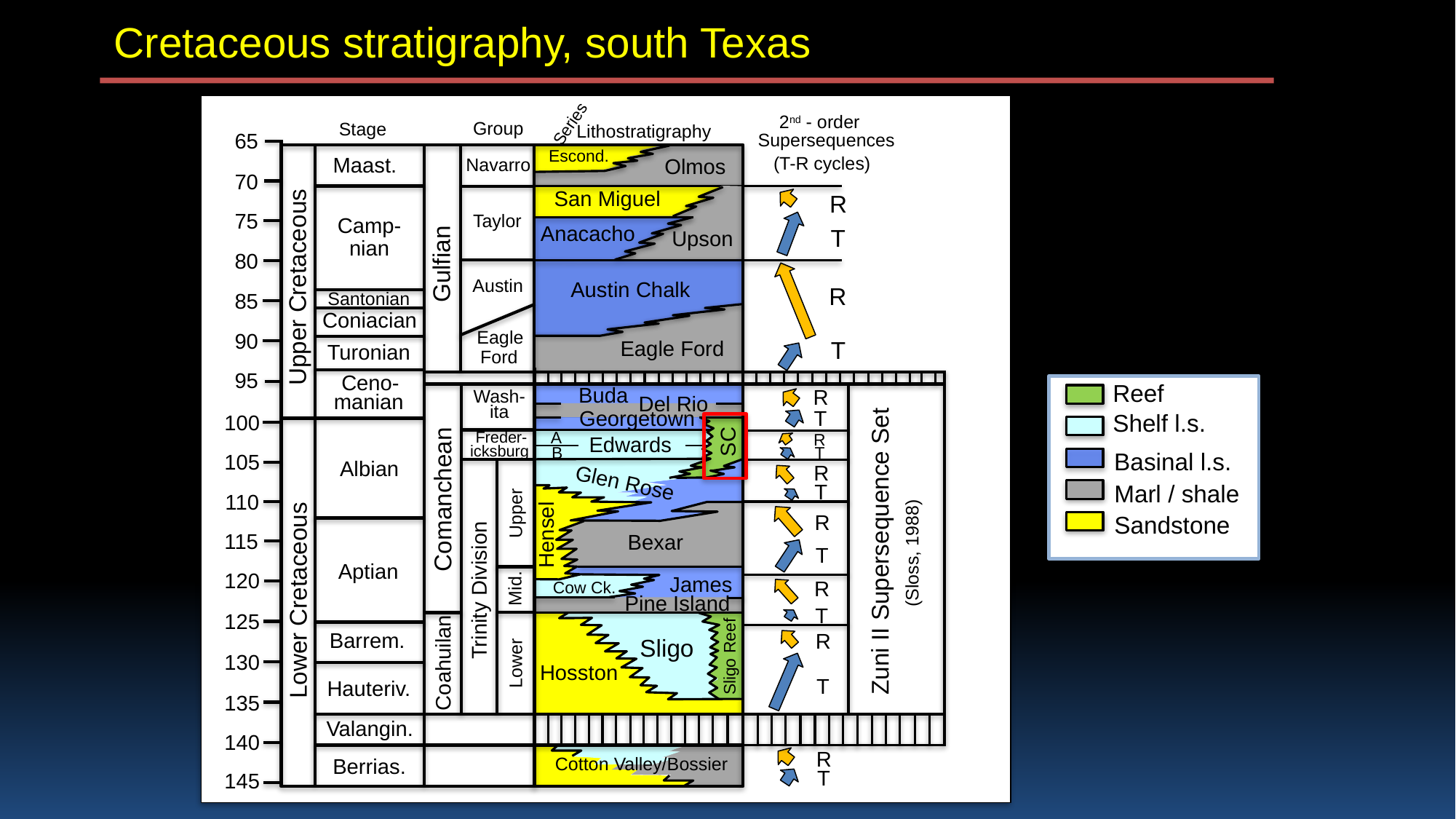

Cretaceous stratigraphy, south Texas

2nd - order
Series
Group
Stage
Lithostratigraphy
65
Supersequences
Escond.

Maast.
(T-R cycles)
Navarro
Olmos
70
San Miguel
R

75
Taylor
Camp-
Anacacho

T
Upson

nian
80
Gulfian

Upper Cretaceous
Austin
Austin Chalk
R
Santonian
85

Coniacian

Eagle
90
T
Eagle Ford
Turonian
Ford

95
Ceno-
Reef

Shelf l.s.

Basinal l.s.

Marl / shale

Sandstone

Buda
R
Wash-
manian

Del Rio

ita
Georgetown
T

100

Freder-
A
SC
R
Edwards

icksburg
B
T
105

Albian
R

Glen Rose
T
Comanchean
110

Upper

R

Hensel

115
Bexar
Zuni II Supersequence Set
(Sloss, 1988)
T

Aptian
120
James

R
Mid.
Cow Ck.
Trinity Division

Lower Cretaceous

Pine Island
T

125

Barrem.
R
Sligo

Sligo Reef
130
Coahuilan
Lower
Hosston
T
Hauteriv.

135
Valangin.
140
R

Cotton Valley/Bossier
Berrias.
T
145